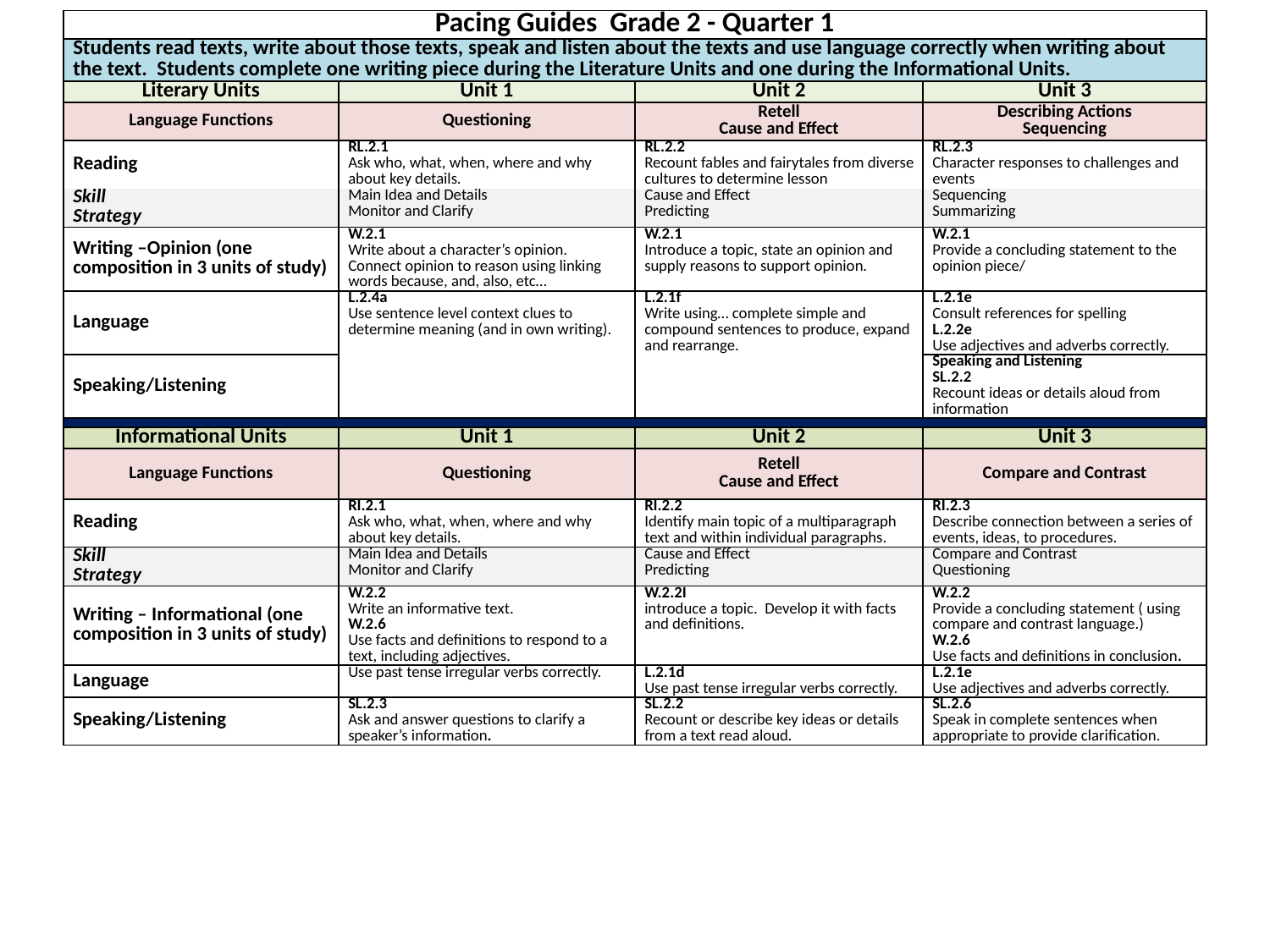

| Pacing Guides Grade 2 - Quarter 1 |  |  |  |
| --- | --- | --- | --- |
| Students read texts, write about those texts, speak and listen about the texts and use language correctly when writing about the text. Students complete one writing piece during the Literature Units and one during the Informational Units. |  |  |  |
| Literary Units | Unit 1 | Unit 2 | Unit 3 |
| Language Functions | Questioning | Retell Cause and Effect | Describing Actions Sequencing |
| Reading | RL.2.1 Ask who, what, when, where and why about key details. | RL.2.2 Recount fables and fairytales from diverse cultures to determine lesson | RL.2.3 Character responses to challenges and events |
| Skill Strategy | Main Idea and Details Monitor and Clarify | Cause and Effect Predicting | Sequencing Summarizing |
| Writing –Opinion (one composition in 3 units of study) | W.2.1 Write about a character’s opinion. Connect opinion to reason using linking words because, and, also, etc… | W.2.1 Introduce a topic, state an opinion and supply reasons to support opinion. | W.2.1 Provide a concluding statement to the opinion piece/ |
| Language | L.2.4a Use sentence level context clues to determine meaning (and in own writing). | L.2.1f Write using… complete simple and compound sentences to produce, expand and rearrange. | L.2.1e Consult references for spelling L.2.2e Use adjectives and adverbs correctly. |
| Speaking/Listening |  |  | Speaking and Listening SL.2.2 Recount ideas or details aloud from information |
|  |  |  |  |
| Informational Units | Unit 1 | Unit 2 | Unit 3 |
| Language Functions | Questioning | Retell Cause and Effect | Compare and Contrast |
| Reading | RI.2.1 Ask who, what, when, where and why about key details. | RI.2.2 Identify main topic of a multiparagraph text and within individual paragraphs. | RI.2.3 Describe connection between a series of events, ideas, to procedures. |
| Skill Strategy | Main Idea and Details Monitor and Clarify | Cause and Effect Predicting | Compare and Contrast Questioning |
| Writing – Informational (one composition in 3 units of study) | W.2.2 Write an informative text. W.2.6 Use facts and definitions to respond to a text, including adjectives. | W.2.2I introduce a topic. Develop it with facts and definitions. | W.2.2 Provide a concluding statement ( using compare and contrast language.) W.2.6 Use facts and definitions in conclusion. |
| Language | Use past tense irregular verbs correctly. | L.2.1d Use past tense irregular verbs correctly. | L.2.1e Use adjectives and adverbs correctly. |
| Speaking/Listening | SL.2.3 Ask and answer questions to clarify a speaker’s information. | SL.2.2 Recount or describe key ideas or details from a text read aloud. | SL.2.6 Speak in complete sentences when appropriate to provide clarification. |